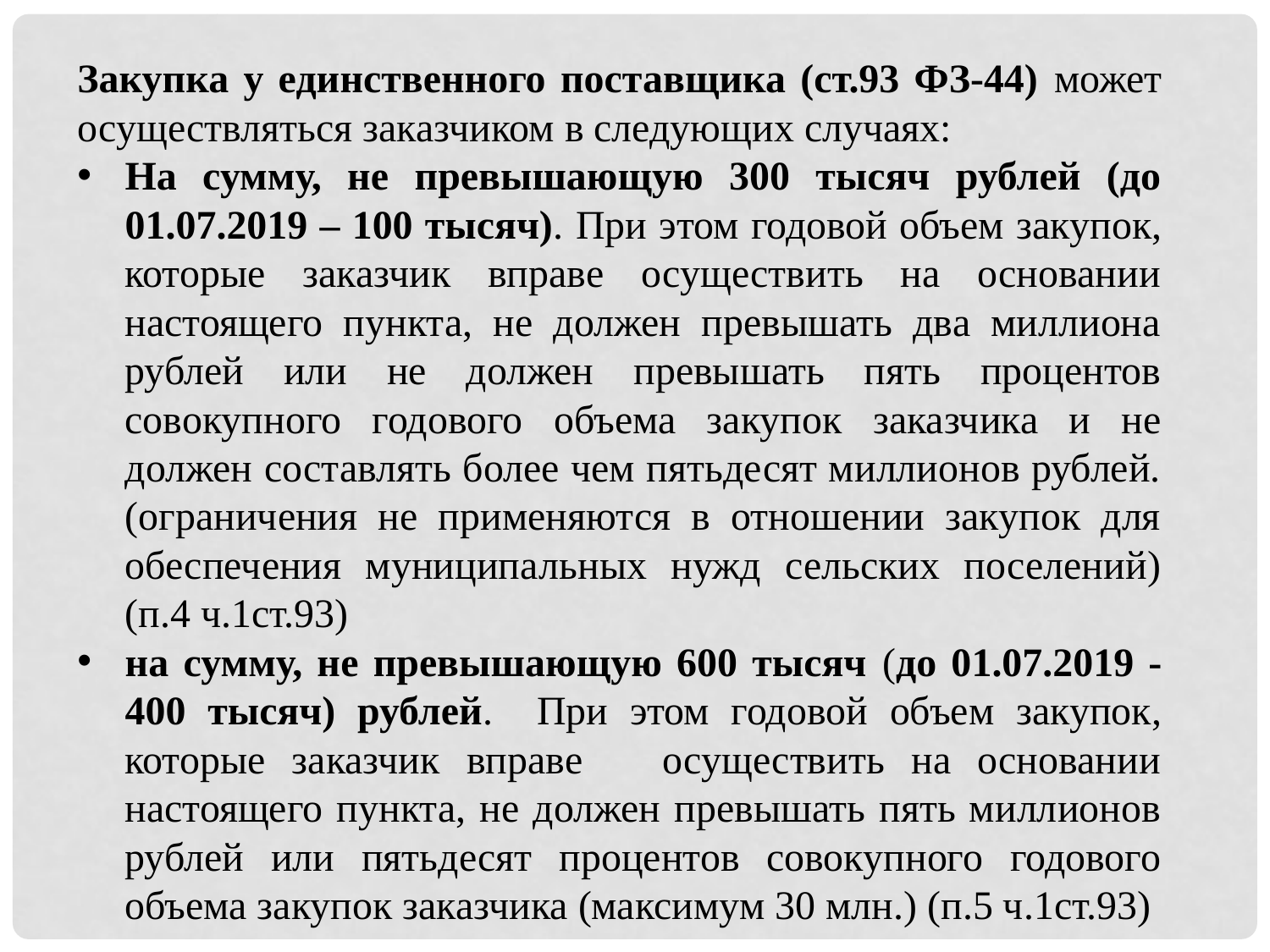

Закупка у единственного поставщика (ст.93 ФЗ-44) может осуществляться заказчиком в следующих случаях:
На сумму, не превышающую 300 тысяч рублей (до 01.07.2019 – 100 тысяч). При этом годовой объем закупок, которые заказчик вправе осуществить на основании настоящего пункта, не должен превышать два миллиона рублей или не должен превышать пять процентов совокупного годового объема закупок заказчика и не должен составлять более чем пятьдесят миллионов рублей. (ограничения не применяются в отношении закупок для обеспечения муниципальных нужд сельских поселений) (п.4 ч.1ст.93)
на сумму, не превышающую 600 тысяч (до 01.07.2019 -400 тысяч) рублей.  При этом годовой объем закупок, которые заказчик вправе   осуществить на основании настоящего пункта, не должен превышать пять миллионов рублей или пятьдесят процентов совокупного годового объема закупок заказчика (максимум 30 млн.) (п.5 ч.1ст.93)